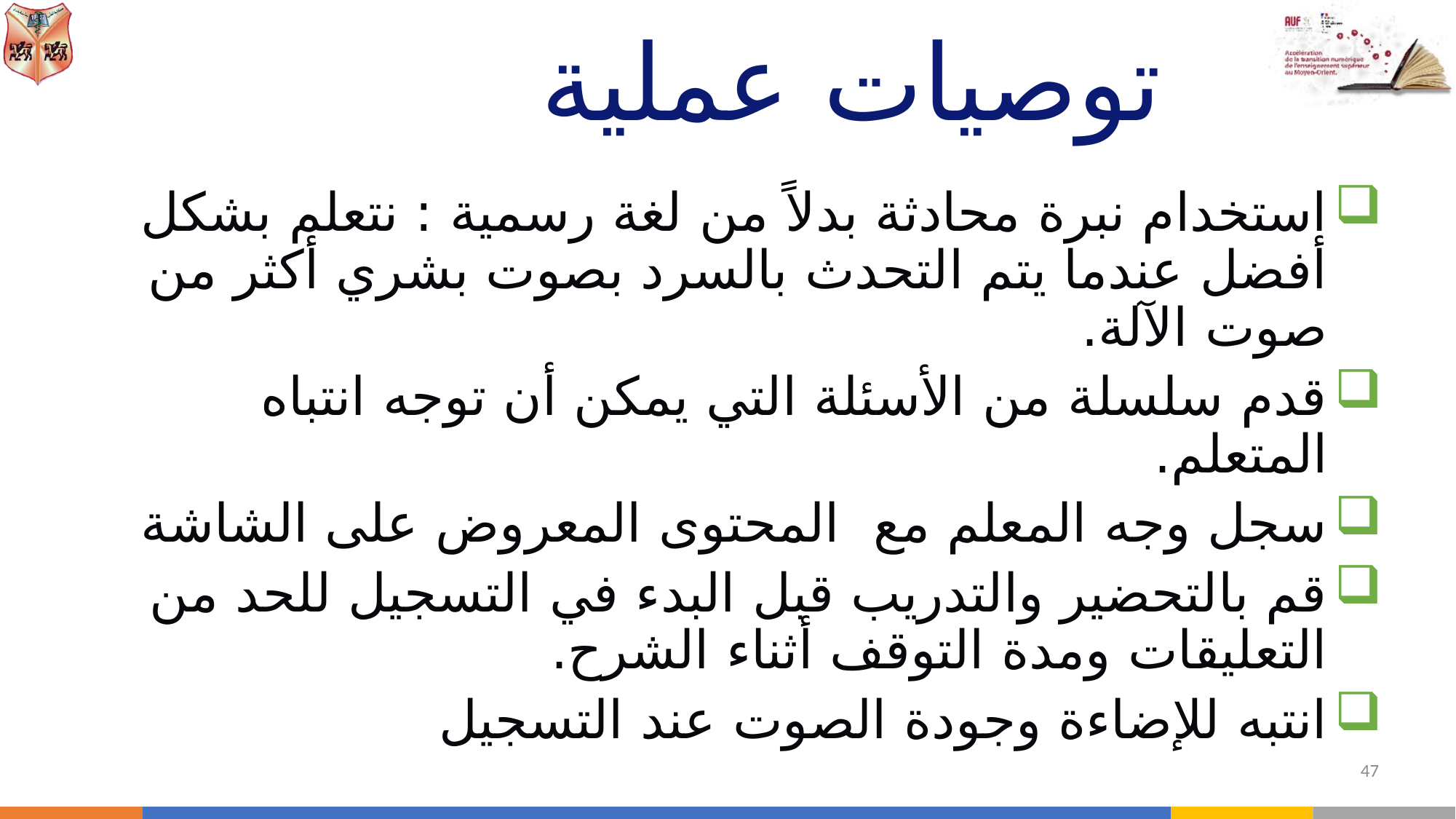

# توصيات عملية
استخدام نبرة محادثة بدلاً من لغة رسمية : نتعلم بشكل أفضل عندما يتم التحدث بالسرد بصوت بشري أكثر من صوت الآلة.
قدم سلسلة من الأسئلة التي يمكن أن توجه انتباه المتعلم.
سجل وجه المعلم مع  المحتوى المعروض على الشاشة
قم بالتحضير والتدريب قبل البدء في التسجيل للحد من التعليقات ومدة التوقف أثناء الشرح.
انتبه للإضاءة وجودة الصوت عند التسجيل

47